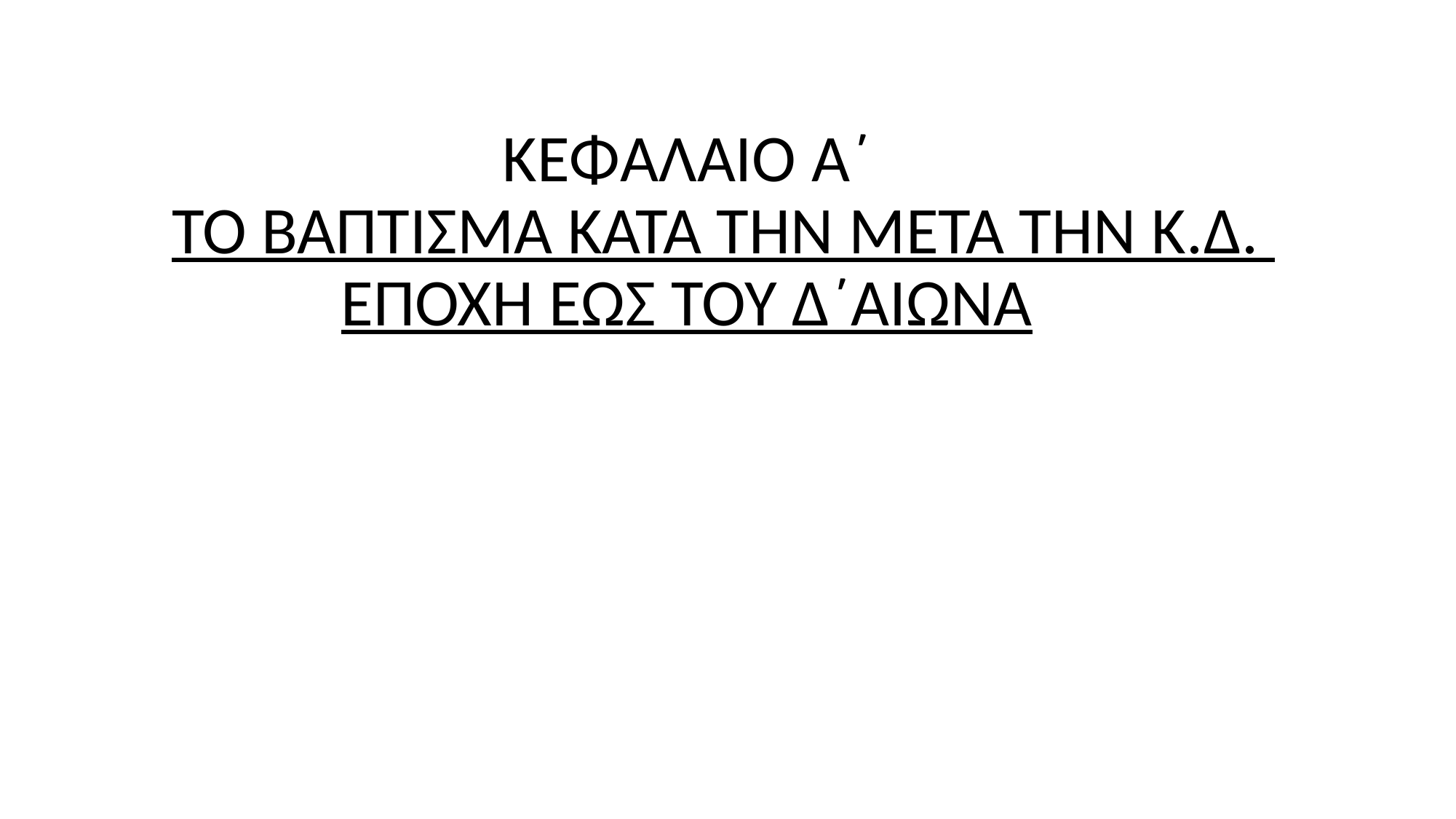

# ΚΕΦΑΛΑΙΟ Α΄ ΤΟ ΒΑΠΤΙΣΜΑ ΚΑΤΑ ΤΗΝ ΜΕΤΑ ΤΗΝ Κ.Δ.        	           ΕΠΟΧΗ ΕΩΣ ΤΟΥ Δ΄ΑΙΩΝΑ